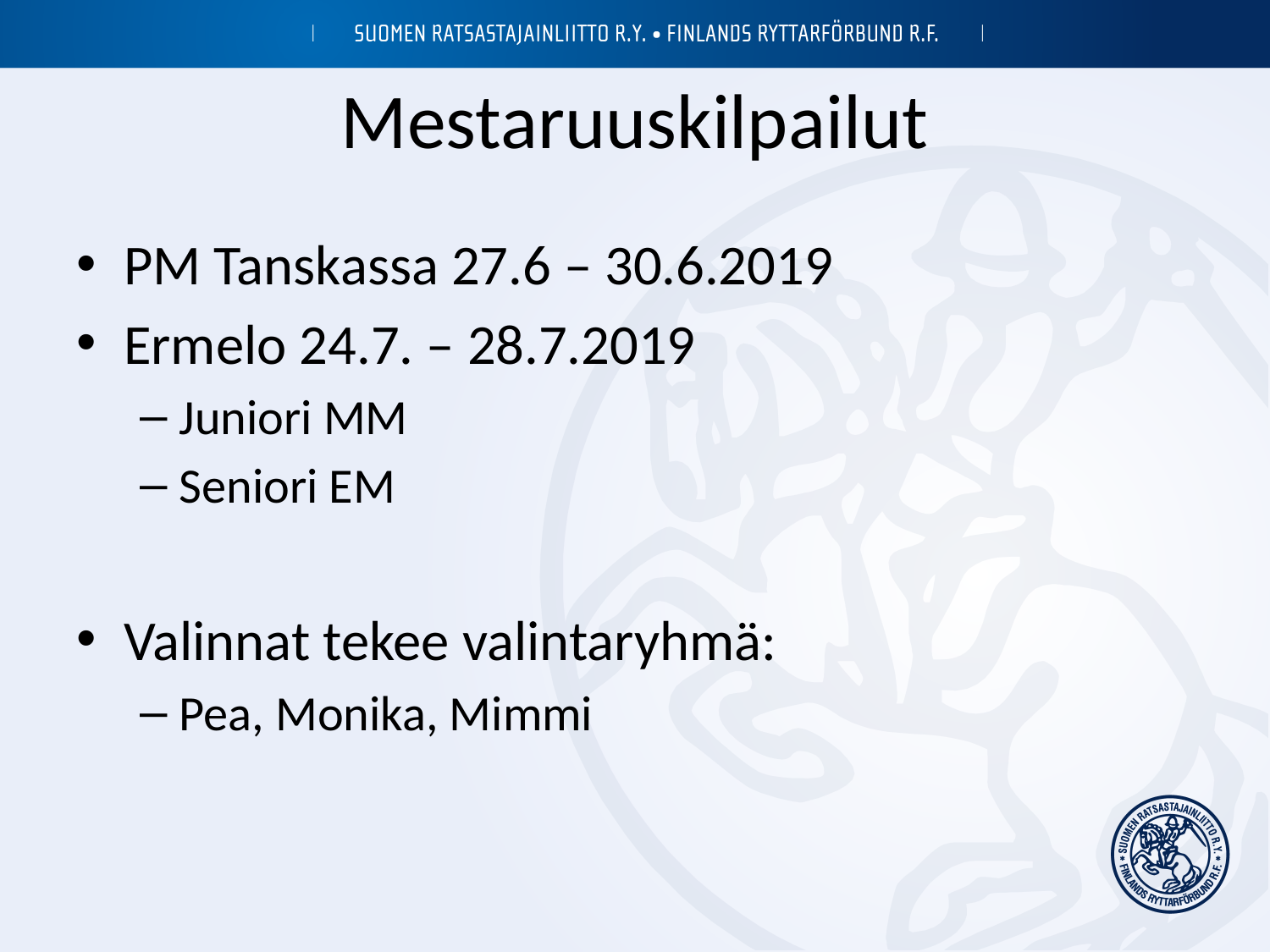

# Mestaruuskilpailut
PM Tanskassa 27.6 – 30.6.2019
Ermelo 24.7. – 28.7.2019
Juniori MM
Seniori EM

Valinnat tekee valintaryhmä:
Pea, Monika, Mimmi